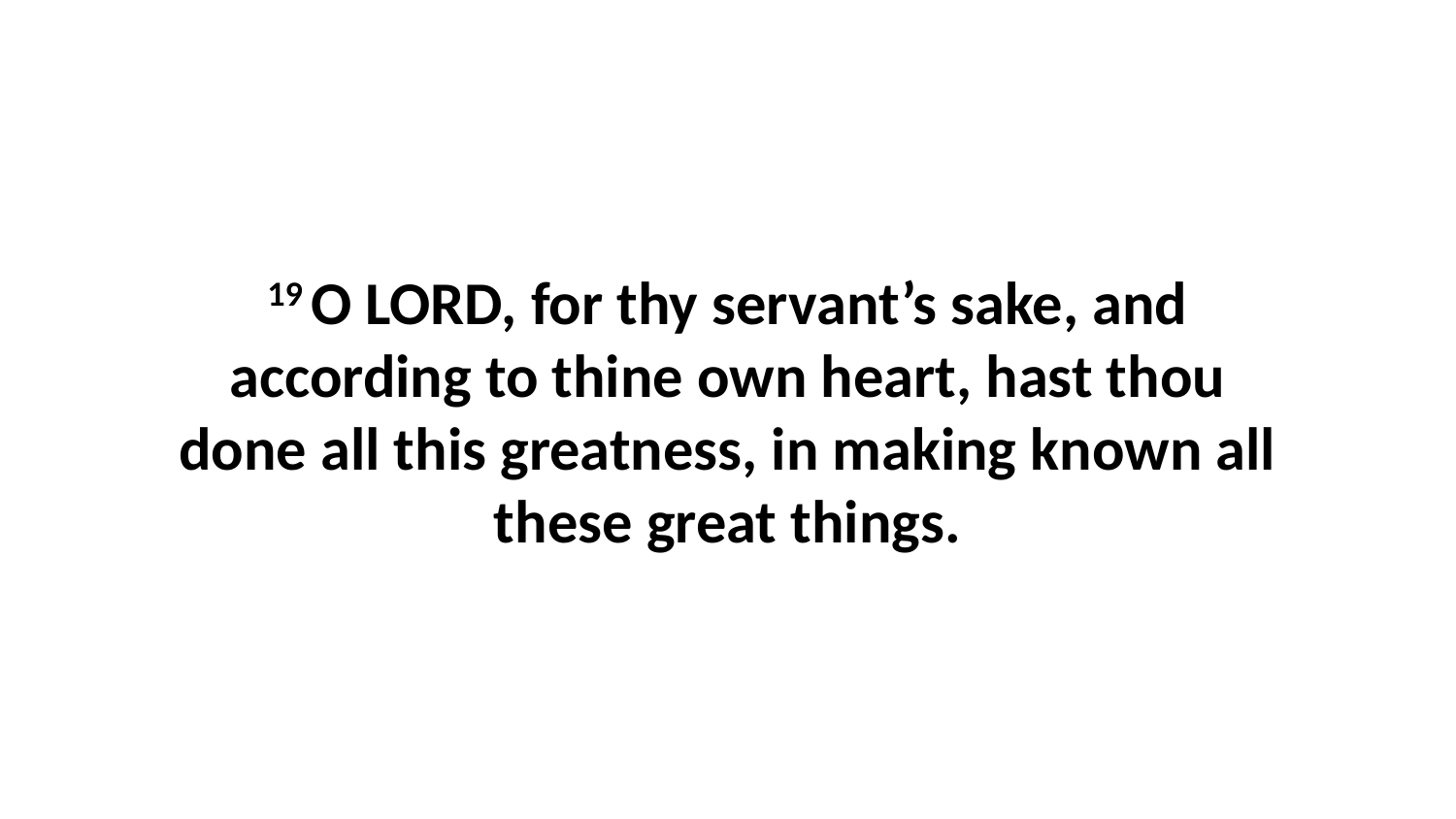

19 O LORD, for thy servant’s sake, and according to thine own heart, hast thou done all this greatness, in making known all these great things.